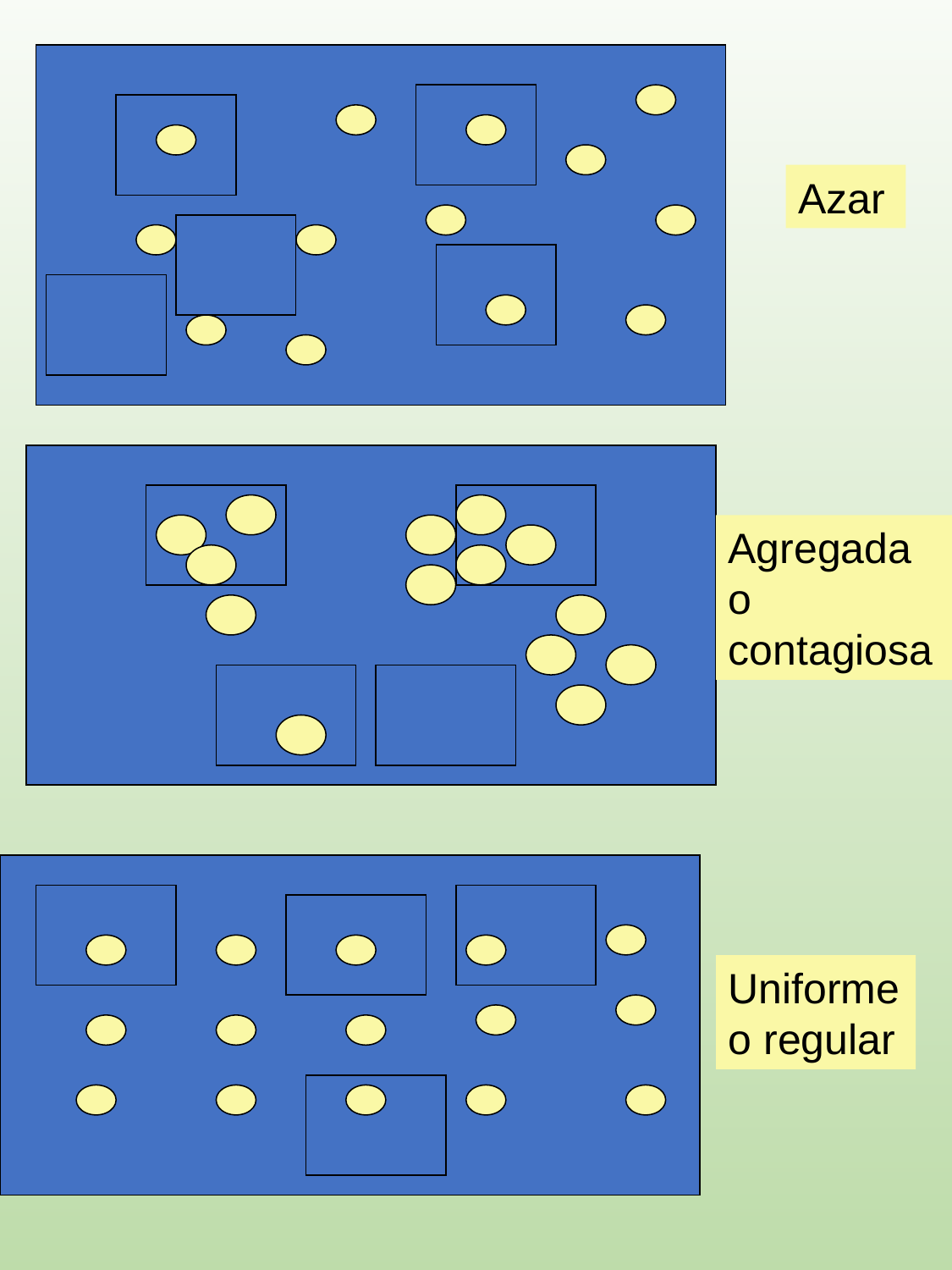

Azar

Agregada o contagiosa

Uniforme o regular